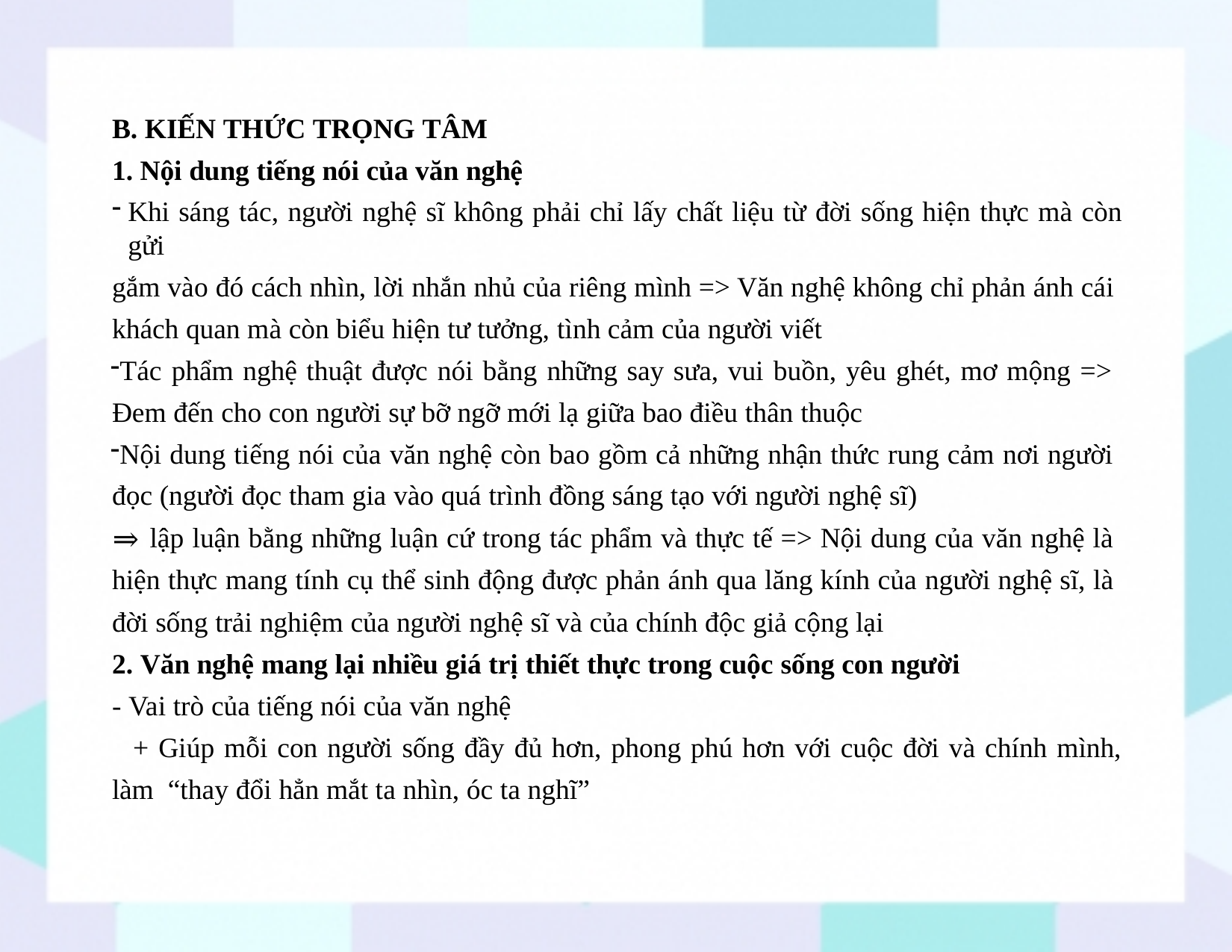

B. KIẾN THỨC TRỌNG TÂM
1. Nội dung tiếng nói của văn nghệ
Khi sáng tác, người nghệ sĩ không phải chỉ lấy chất liệu từ đời sống hiện thực mà còn gửi
gắm vào đó cách nhìn, lời nhắn nhủ của riêng mình => Văn nghệ không chỉ phản ánh cái  khách quan mà còn biểu hiện tư tưởng, tình cảm của người viết
Tác phẩm nghệ thuật được nói bằng những say sưa, vui buồn, yêu ghét, mơ mộng =>  Đem đến cho con người sự bỡ ngỡ mới lạ giữa bao điều thân thuộc
Nội dung tiếng nói của văn nghệ còn bao gồm cả những nhận thức rung cảm nơi người  đọc (người đọc tham gia vào quá trình đồng sáng tạo với người nghệ sĩ)
⇒ lập luận bằng những luận cứ trong tác phẩm và thực tế => Nội dung của văn nghệ là  hiện thực mang tính cụ thể sinh động được phản ánh qua lăng kính của người nghệ sĩ, là  đời sống trải nghiệm của người nghệ sĩ và của chính độc giả cộng lại
2. Văn nghệ mang lại nhiều giá trị thiết thực trong cuộc sống con người
- Vai trò của tiếng nói của văn nghệ
+ Giúp mỗi con người sống đầy đủ hơn, phong phú hơn với cuộc đời và chính mình, làm  “thay đổi hẳn mắt ta nhìn, óc ta nghĩ”